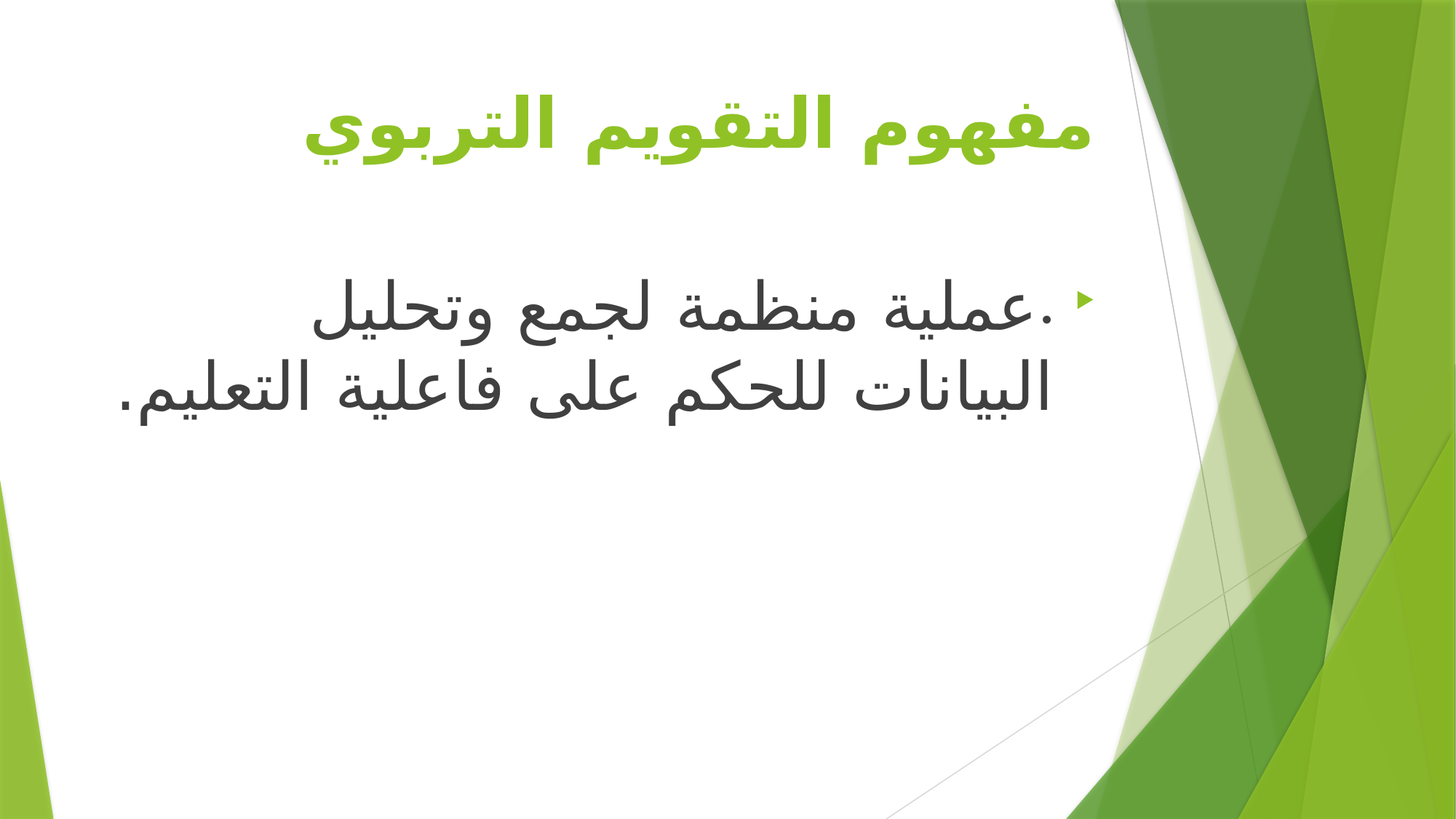

# مفهوم التقويم التربوي
•	عملية منظمة لجمع وتحليل البيانات للحكم على فاعلية التعليم.